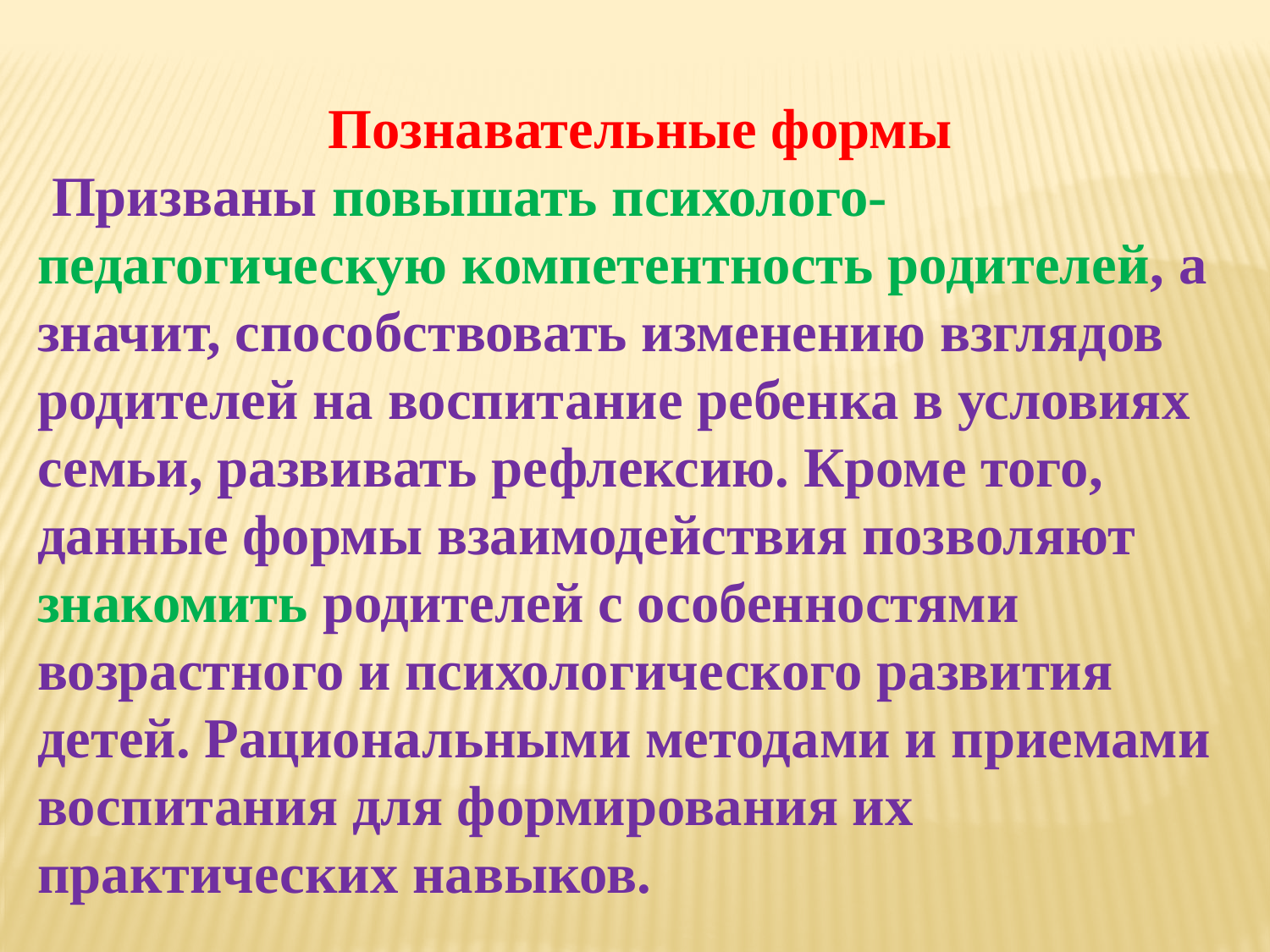

Познавательные формы
 Призваны повышать психолого-
педагогическую компетентность родителей, а
значит, способствовать изменению взглядов
родителей на воспитание ребенка в условиях
семьи, развивать рефлексию. Кроме того,
данные формы взаимодействия позволяют
знакомить родителей с особенностями
возрастного и психологического развития
детей. Рациональными методами и приемами
воспитания для формирования их
практических навыков.